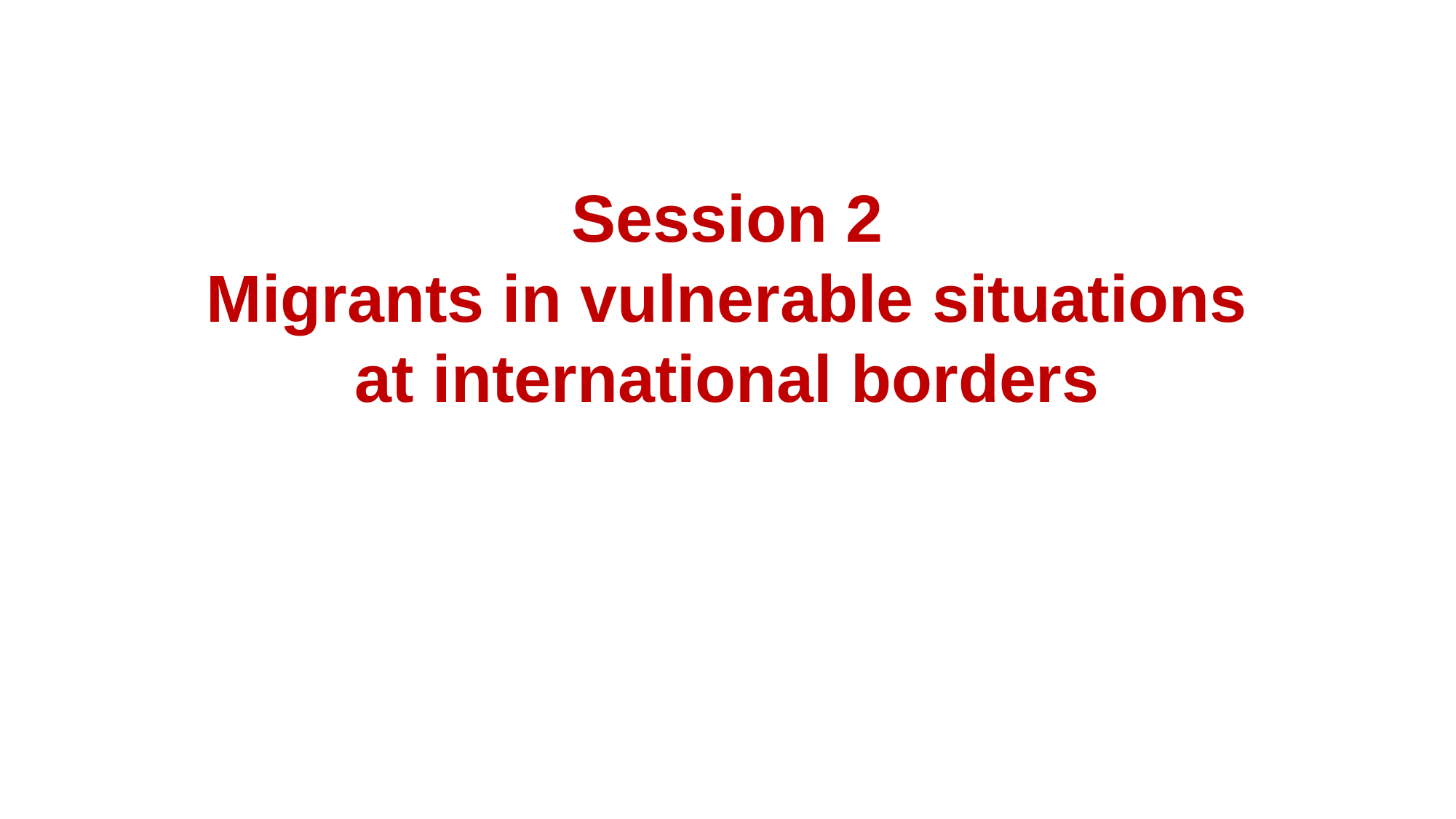

# Session 2 Migrants in vulnerable situations at international borders